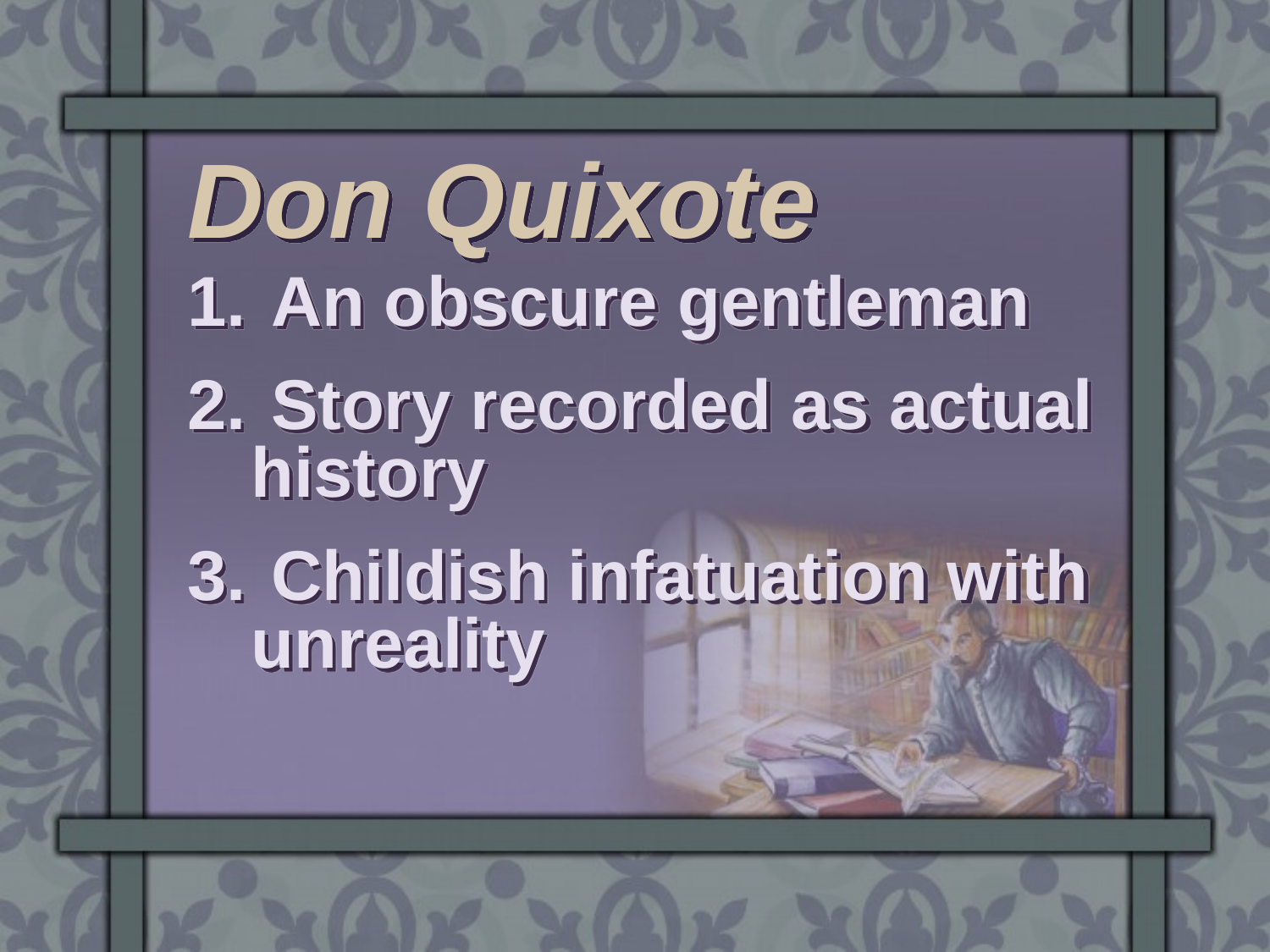

Don Quixote
 An obscure gentleman
 Story recorded as actual history
 Childish infatuation with unreality